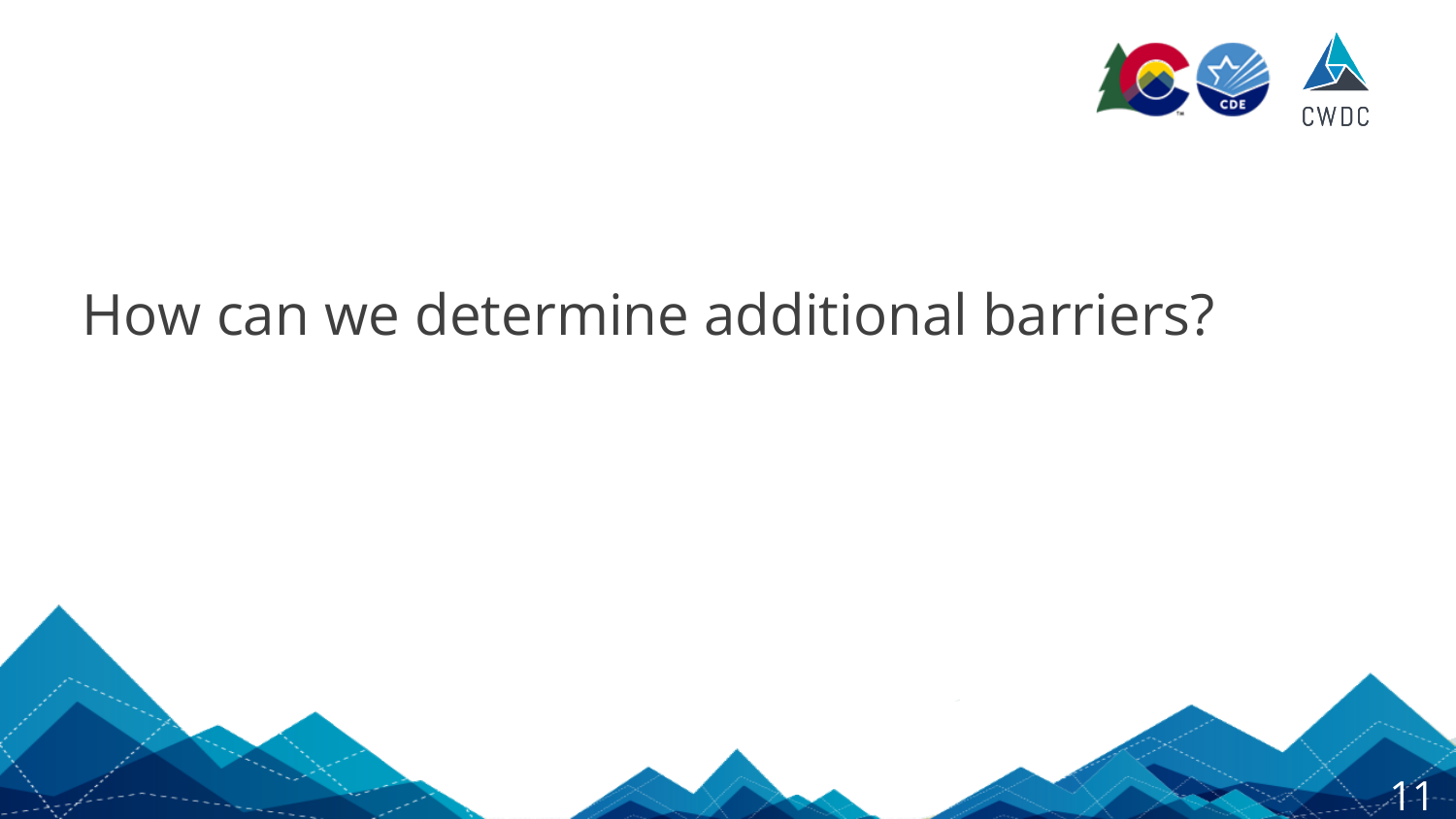

# How can we determine additional barriers?
11